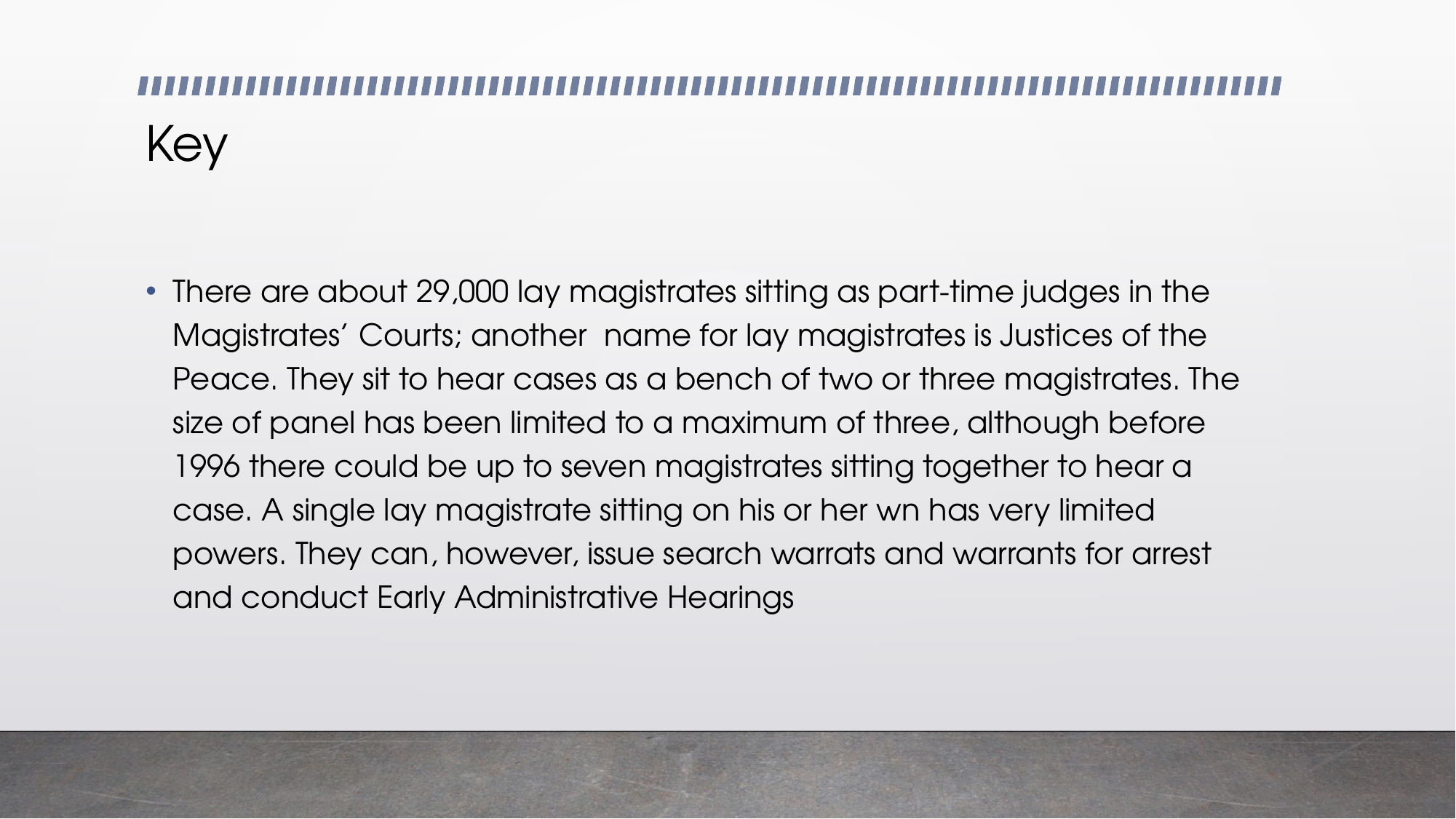

# Key
There are about 29,000 lay magistrates sitting as part-time judges in the Magistrates’ Courts; another  name for lay magistrates is Justices of the Peace. They sit to hear cases as a bench of two or three magistrates. The size of panel has been limited to a maximum of three, although before 1996 there could be up to seven magistrates sitting together to hear a case. A single lay magistrate sitting on his or her wn has very limited powers. They can, however, issue search warrats and warrants for arrest and conduct Early Administrative Hearings